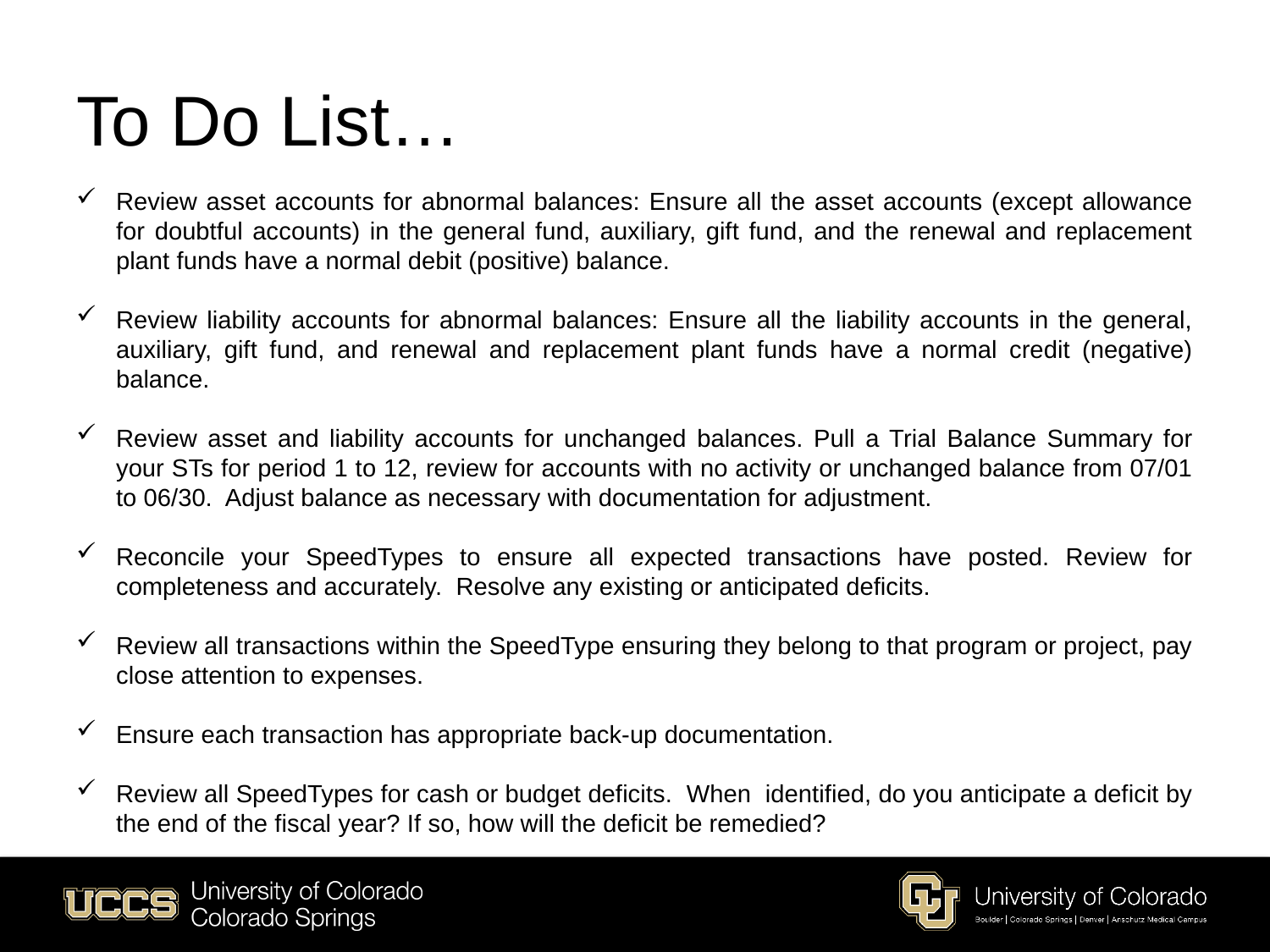

# To Do List…
Review asset accounts for abnormal balances: Ensure all the asset accounts (except allowance for doubtful accounts) in the general fund, auxiliary, gift fund, and the renewal and replacement plant funds have a normal debit (positive) balance.

Review liability accounts for abnormal balances: Ensure all the liability accounts in the general, auxiliary, gift fund, and renewal and replacement plant funds have a normal credit (negative) balance.

Review asset and liability accounts for unchanged balances. Pull a Trial Balance Summary for your STs for period 1 to 12, review for accounts with no activity or unchanged balance from 07/01 to 06/30.  Adjust balance as necessary with documentation for adjustment.

Reconcile your SpeedTypes to ensure all expected transactions have posted. Review for completeness and accurately.  Resolve any existing or anticipated deficits.

Review all transactions within the SpeedType ensuring they belong to that program or project, pay close attention to expenses.

Ensure each transaction has appropriate back-up documentation.

Review all SpeedTypes for cash or budget deficits.  When  identified, do you anticipate a deficit by the end of the fiscal year? If so, how will the deficit be remedied?